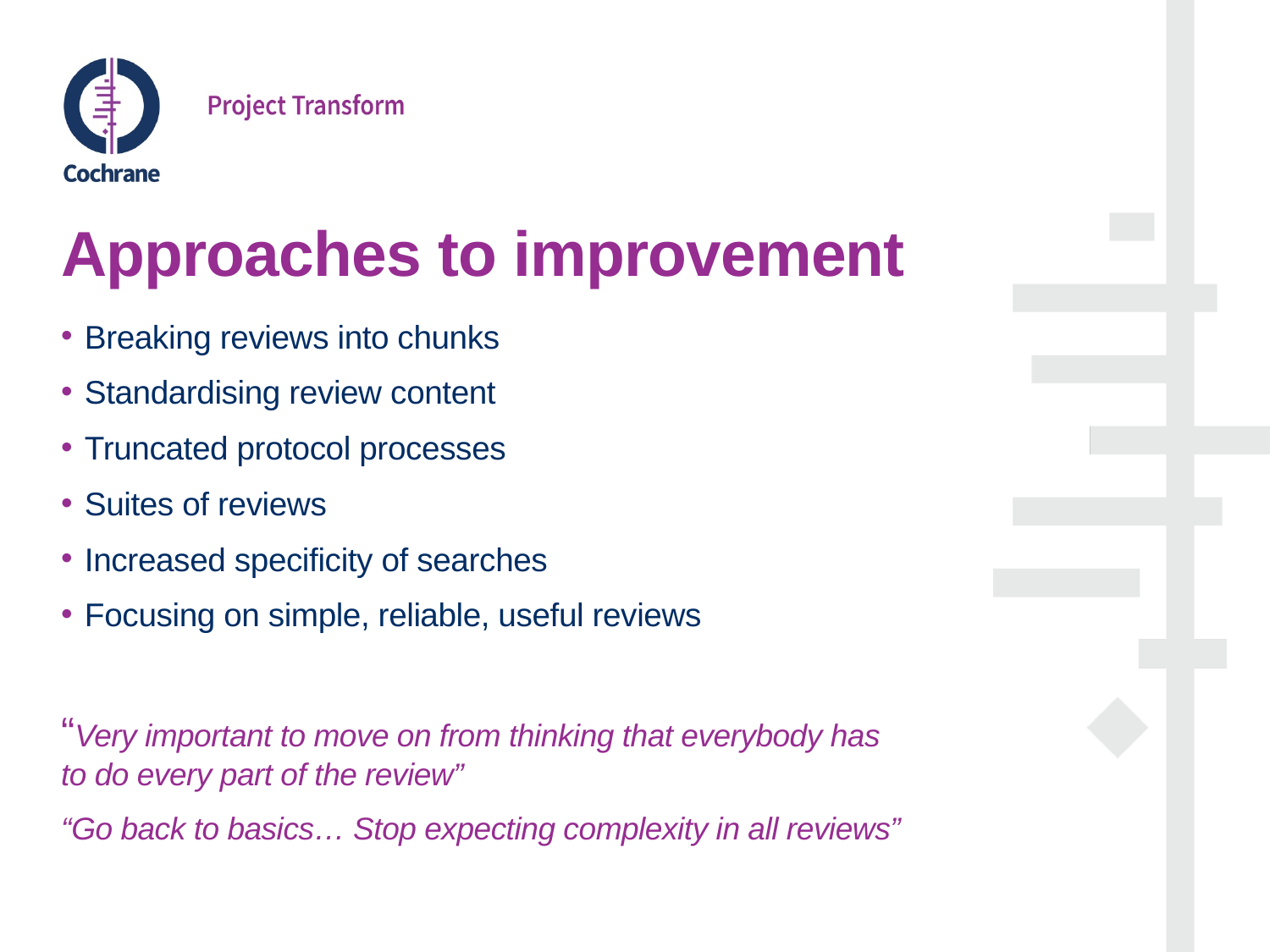

# Approaches to improvement
Breaking reviews into chunks
Standardising review content
Truncated protocol processes
Suites of reviews
Increased specificity of searches
Focusing on simple, reliable, useful reviews

“Very important to move on from thinking that everybody has to do every part of the review”
“Go back to basics… Stop expecting complexity in all reviews”